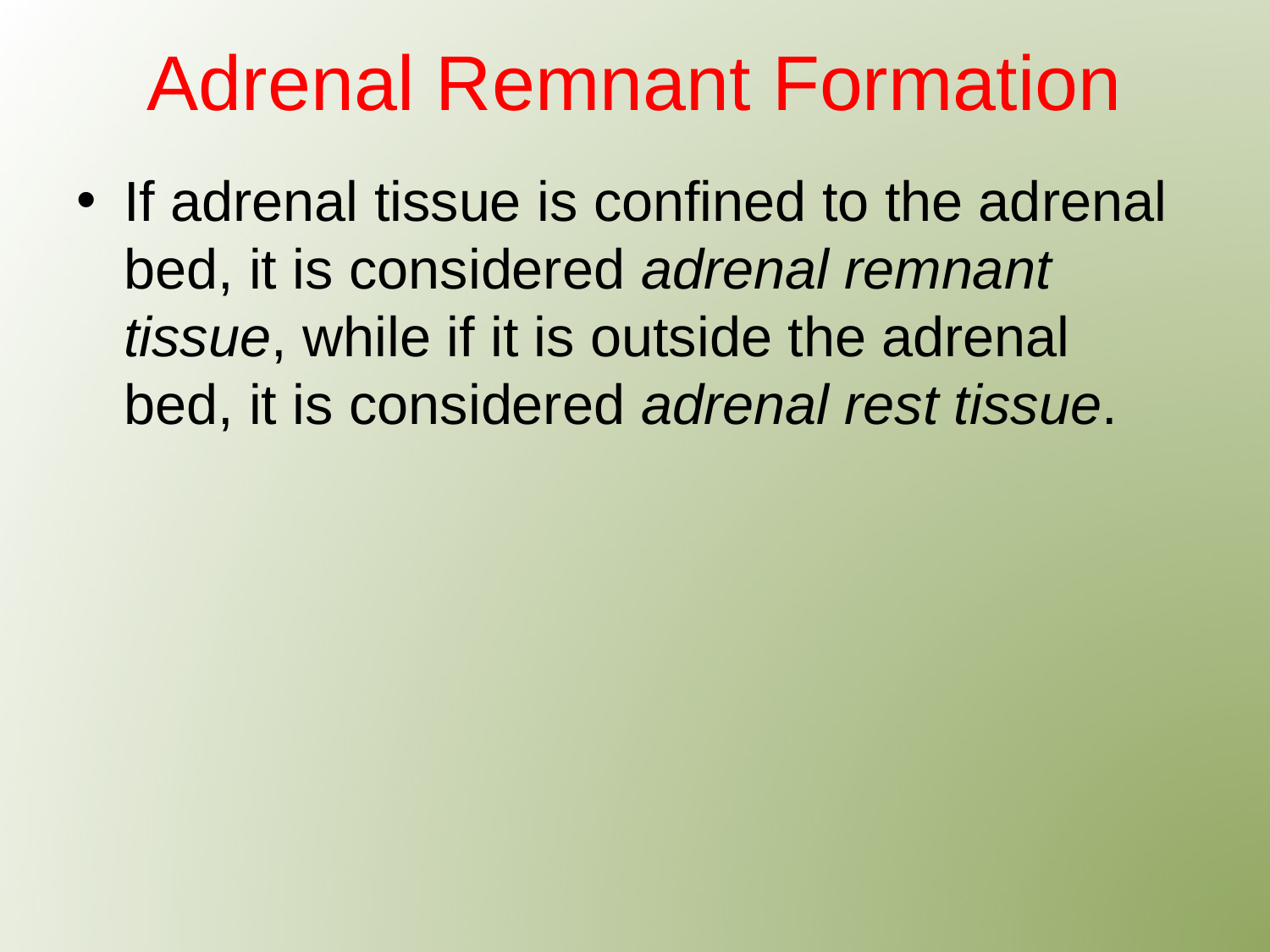

# Adrenal Remnant Formation
If adrenal tissue is confined to the adrenal bed, it is considered adrenal remnant tissue, while if it is outside the adrenal bed, it is considered adrenal rest tissue.